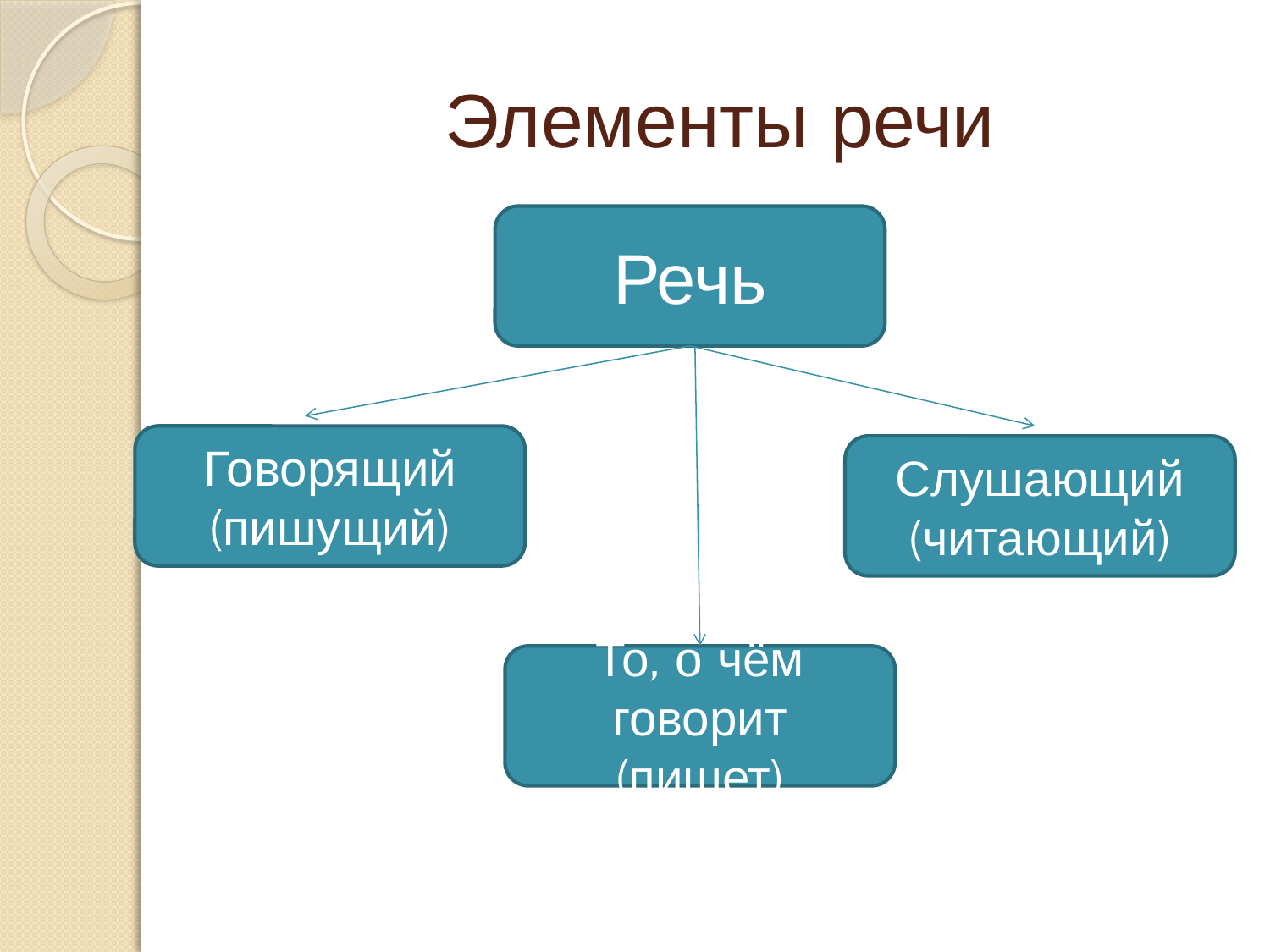

# Элементы речи
Речь
Говорящий
(пишущий)
Слушающий
(читающий)
То, о чём говорит (пишет)